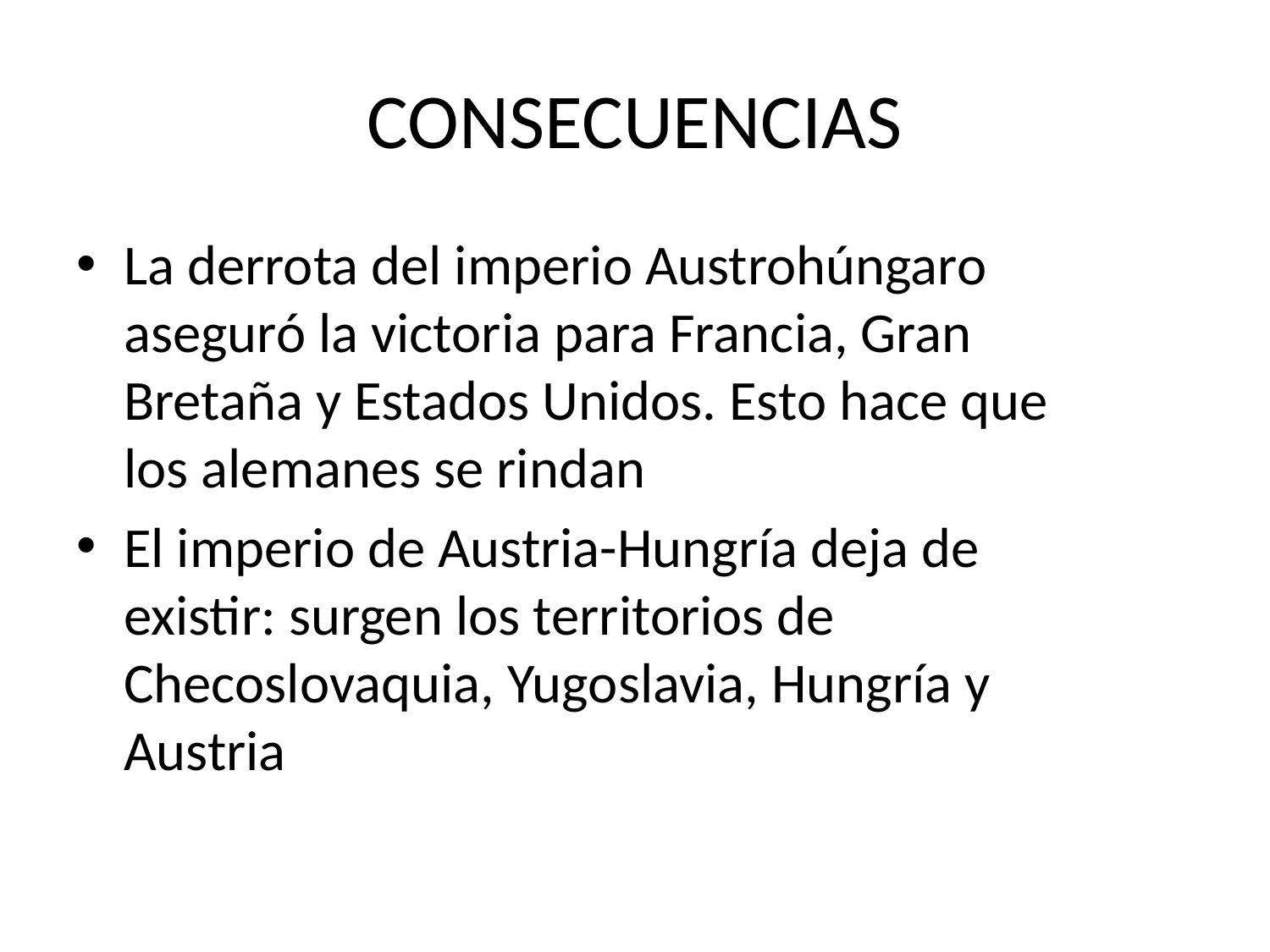

# CONSECUENCIAS
La derrota del imperio Austrohúngaro aseguró la victoria para Francia, Gran Bretaña y Estados Unidos. Esto hace que los alemanes se rindan
El imperio de Austria-Hungría deja de existir: surgen los territorios de Checoslovaquia, Yugoslavia, Hungría y Austria